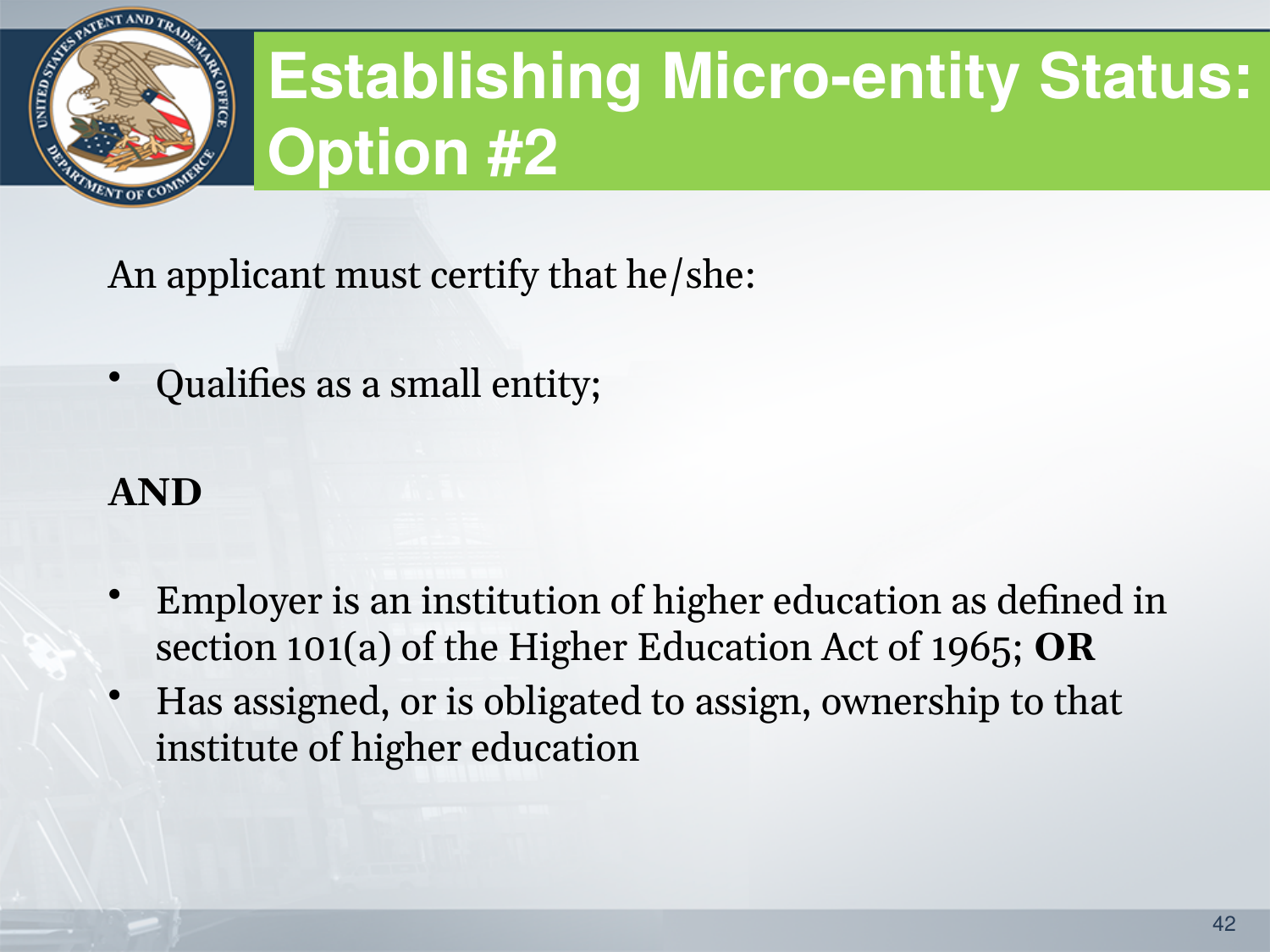

# Establishing Micro-entity Status: Option #2
An applicant must certify that he/she:

Qualifies as a small entity;

AND

Employer is an institution of higher education as defined in section 101(a) of the Higher Education Act of 1965; OR
Has assigned, or is obligated to assign, ownership to that institute of higher education

42